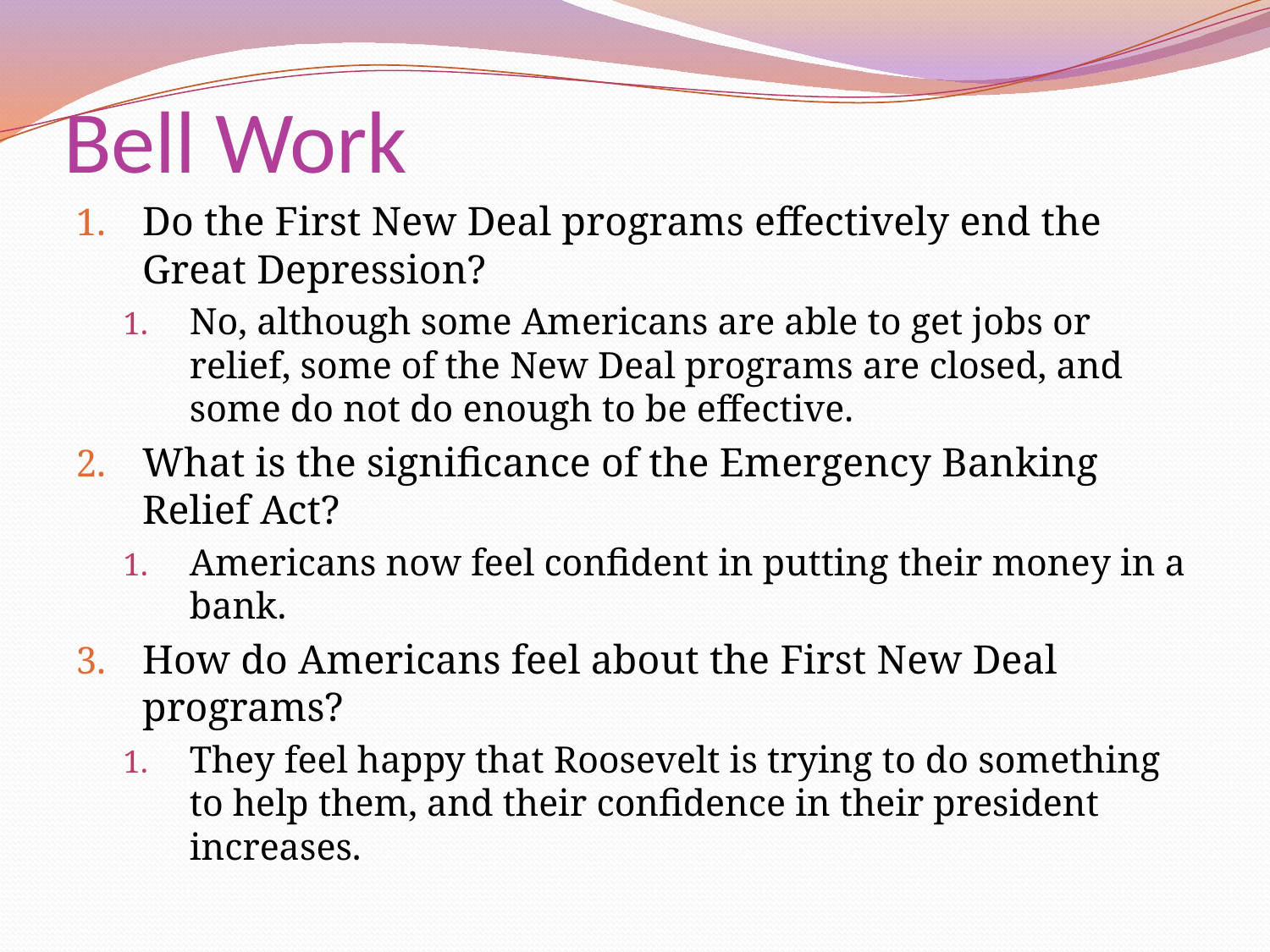

# Bell Work
Do the First New Deal programs effectively end the Great Depression?
No, although some Americans are able to get jobs or relief, some of the New Deal programs are closed, and some do not do enough to be effective.
What is the significance of the Emergency Banking Relief Act?
Americans now feel confident in putting their money in a bank.
How do Americans feel about the First New Deal programs?
They feel happy that Roosevelt is trying to do something to help them, and their confidence in their president increases.